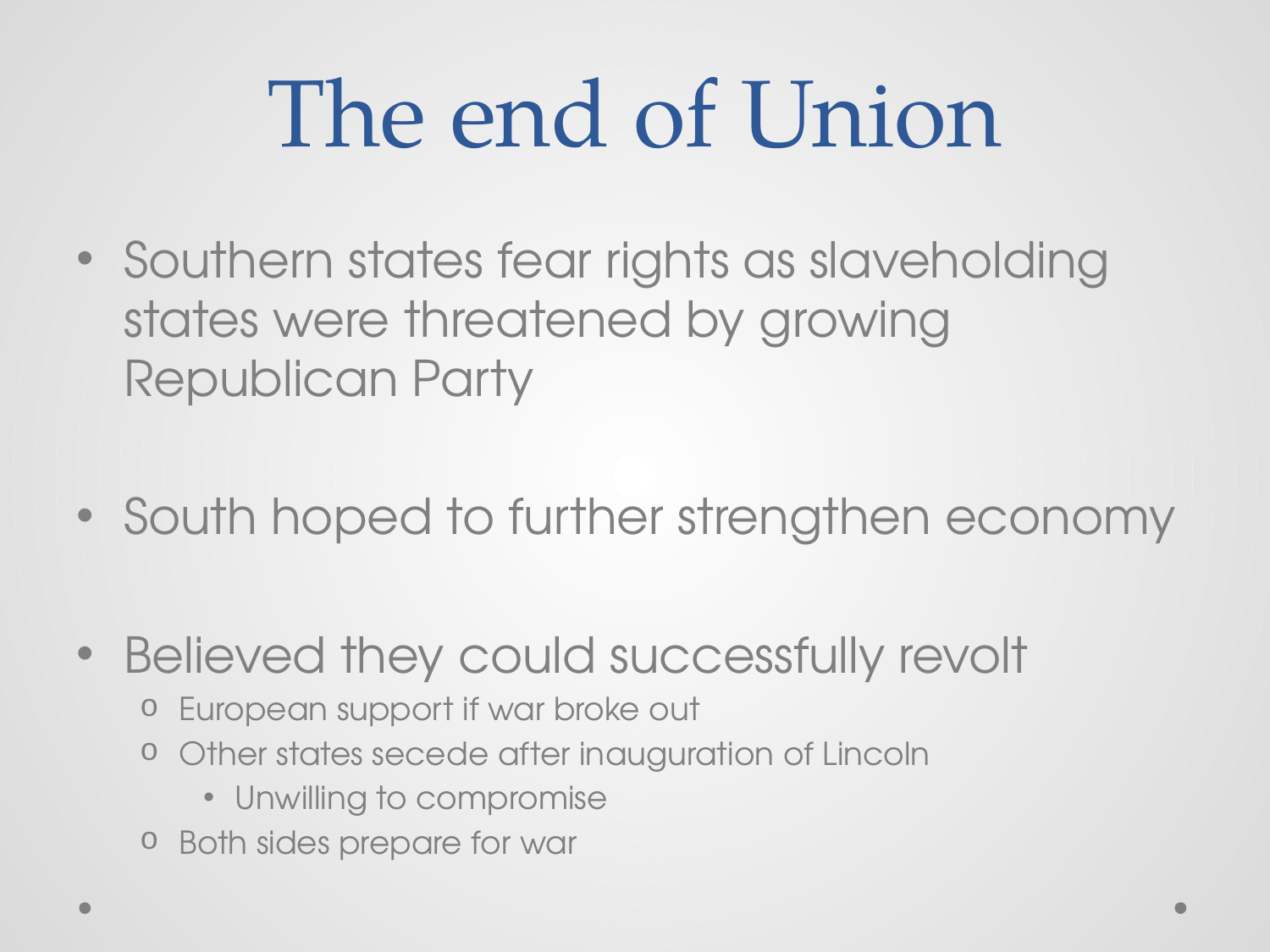

# The end of Union
Southern states fear rights as slaveholding states were threatened by growing Republican Party

South hoped to further strengthen economy

Believed they could successfully revolt
European support if war broke out
Other states secede after inauguration of Lincoln
Unwilling to compromise
Both sides prepare for war